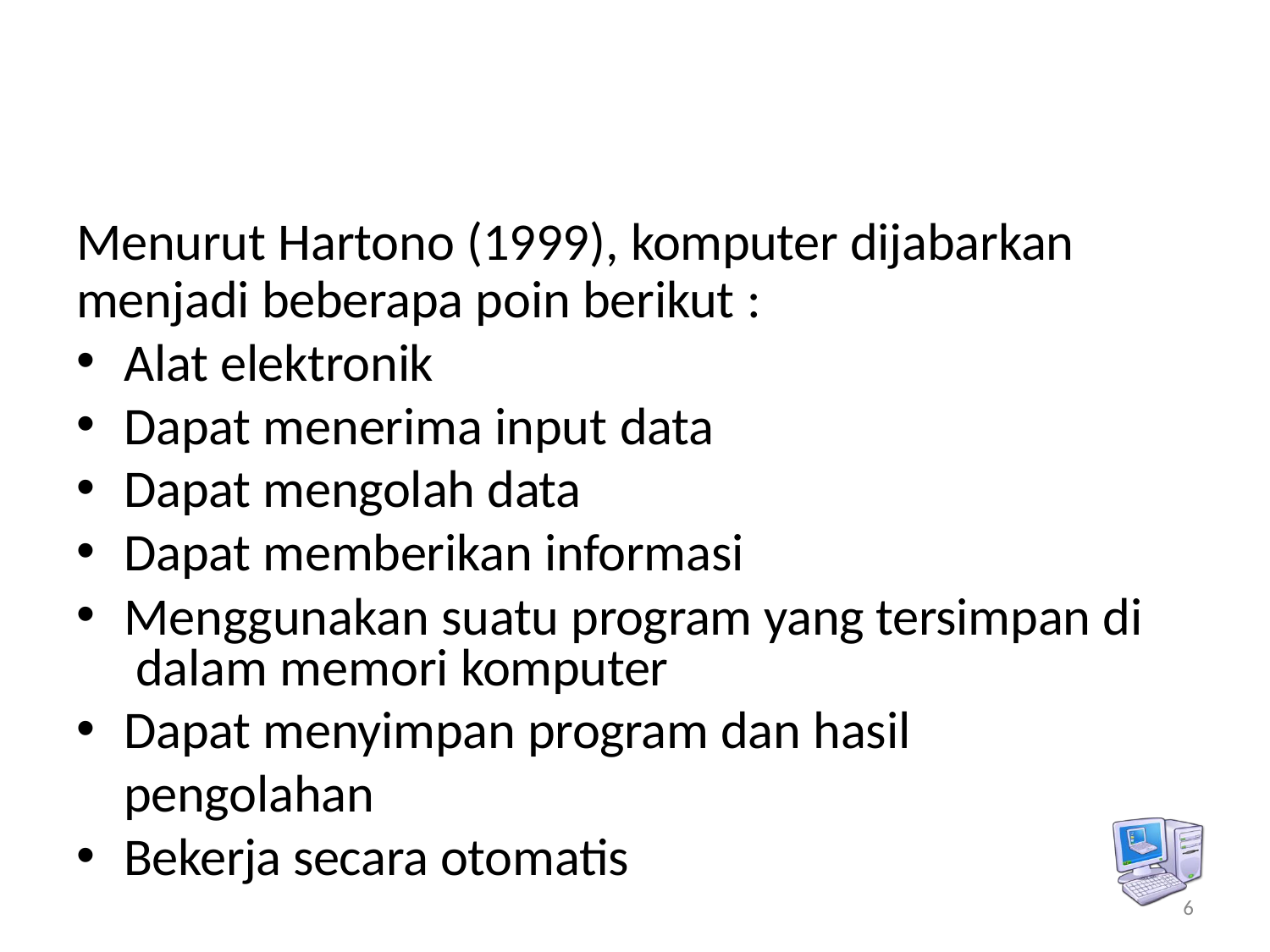

Menurut Hartono (1999), komputer dijabarkan
menjadi beberapa poin berikut :
Alat elektronik
Dapat menerima input data
Dapat mengolah data
Dapat memberikan informasi
Menggunakan suatu program yang tersimpan di  dalam memori komputer
Dapat menyimpan program dan hasil pengolahan
Bekerja secara otomatis

6